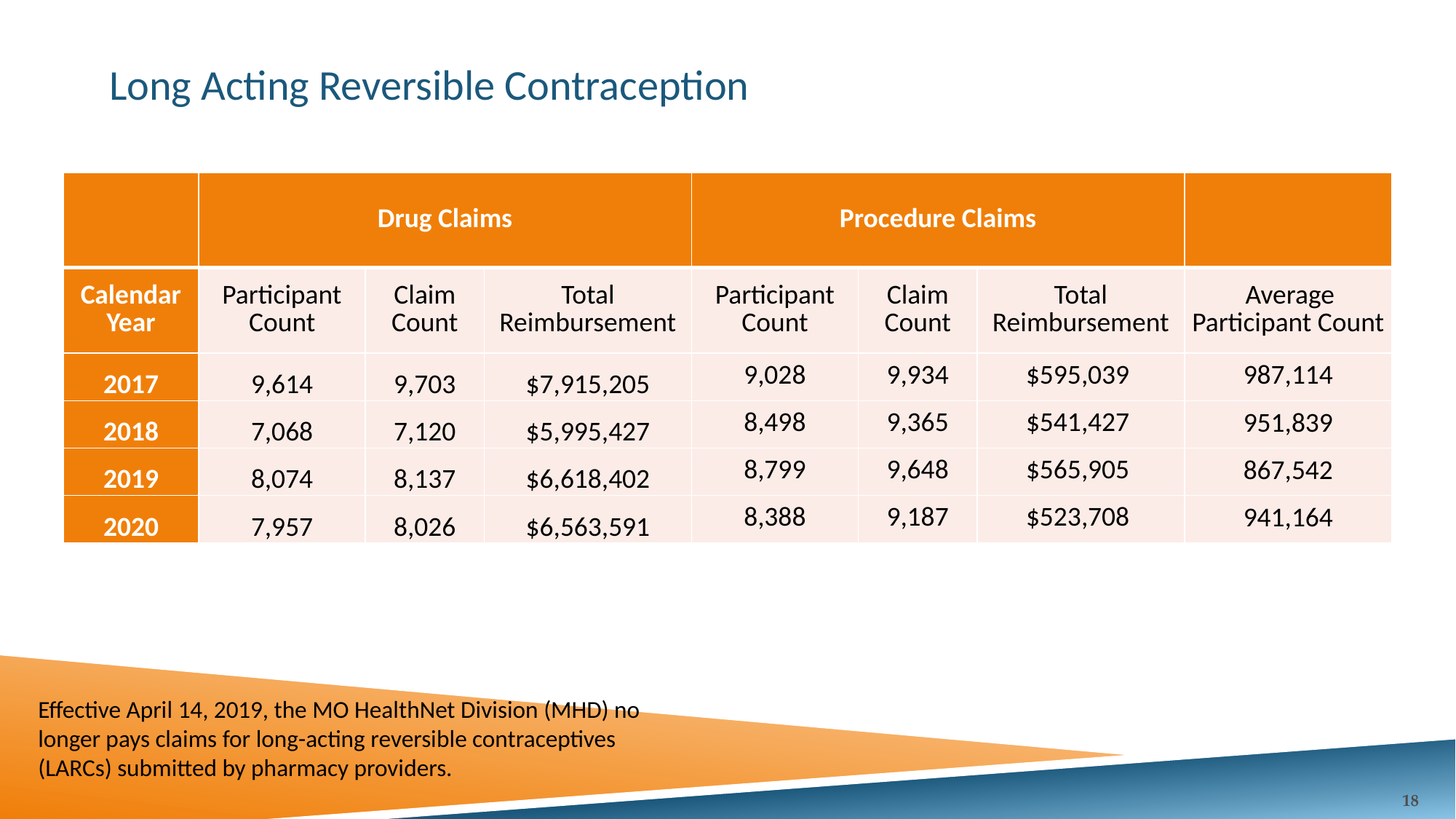

# Long Acting Reversible Contraception
|  | Drug Claims |  |  | Procedure Claims |  |  |  |
| --- | --- | --- | --- | --- | --- | --- | --- |
| Calendar Year | Participant Count | Claim Count | Total Reimbursement | Participant Count | Claim Count | Total Reimbursement | Average Participant Count |
| 2017 | 9,614 | 9,703 | $7,915,205 | 9,028 | 9,934 | $595,039 | 987,114 |
| 2018 | 7,068 | 7,120 | $5,995,427 | 8,498 | 9,365 | $541,427 | 951,839 |
| 2019 | 8,074 | 8,137 | $6,618,402 | 8,799 | 9,648 | $565,905 | 867,542 |
| 2020 | 7,957 | 8,026 | $6,563,591 | 8,388 | 9,187 | $523,708 | 941,164 |
Effective April 14, 2019, the MO HealthNet Division (MHD) no longer pays claims for long-acting reversible contraceptives (LARCs) submitted by pharmacy providers.
18